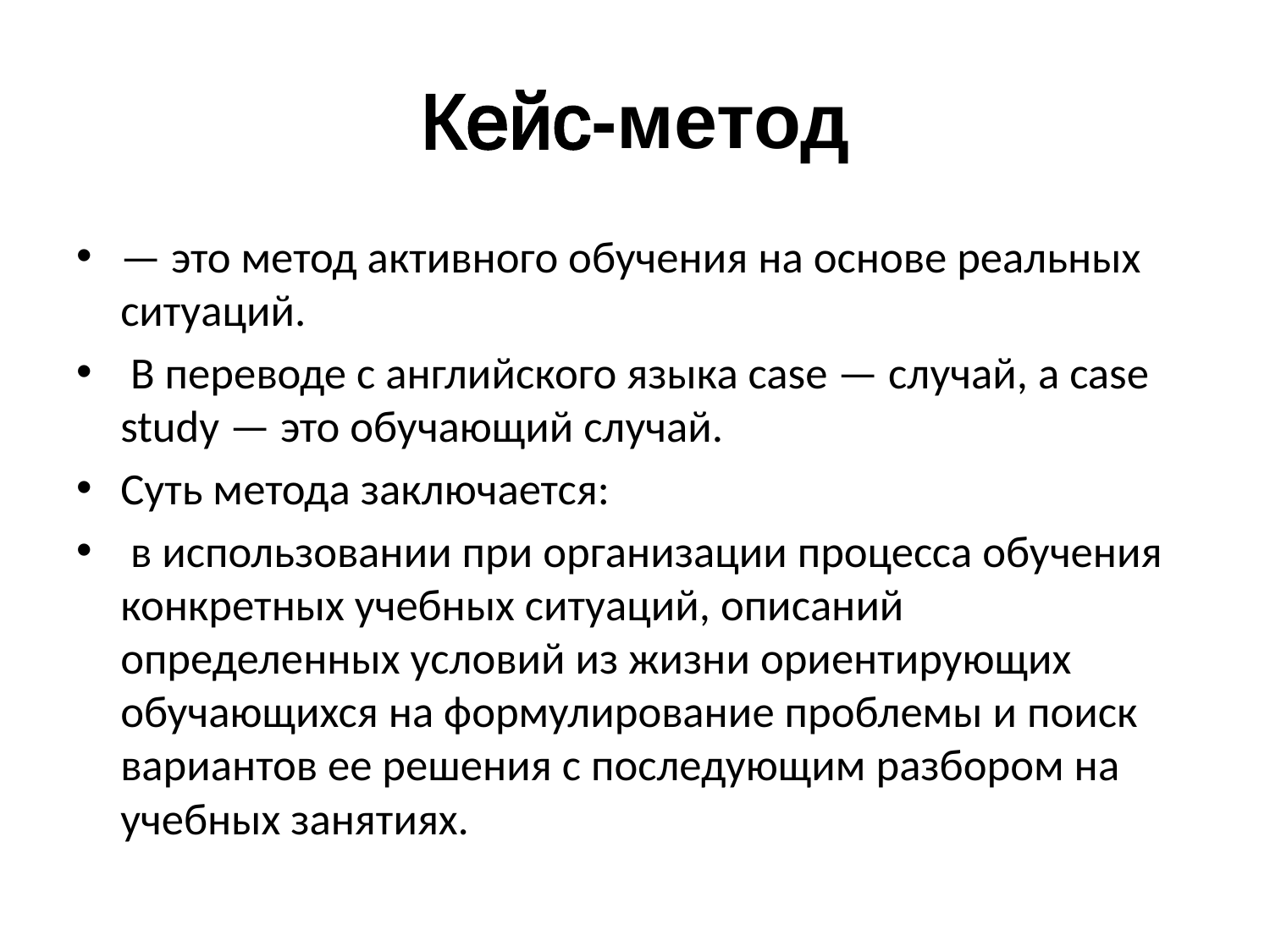

# Кейс-метод
— это метод активного обучения на основе реальных ситуаций.
 В переводе с английского языка case — случай, а case study — это обучающий случай.
Суть метода заключается:
 в использовании при организации процесса обучения конкретных учебных ситуаций, описаний определенных условий из жизни ориентирующих обучающихся на формулирование проблемы и поиск вариантов ее решения с последующим разбором на учебных занятиях.